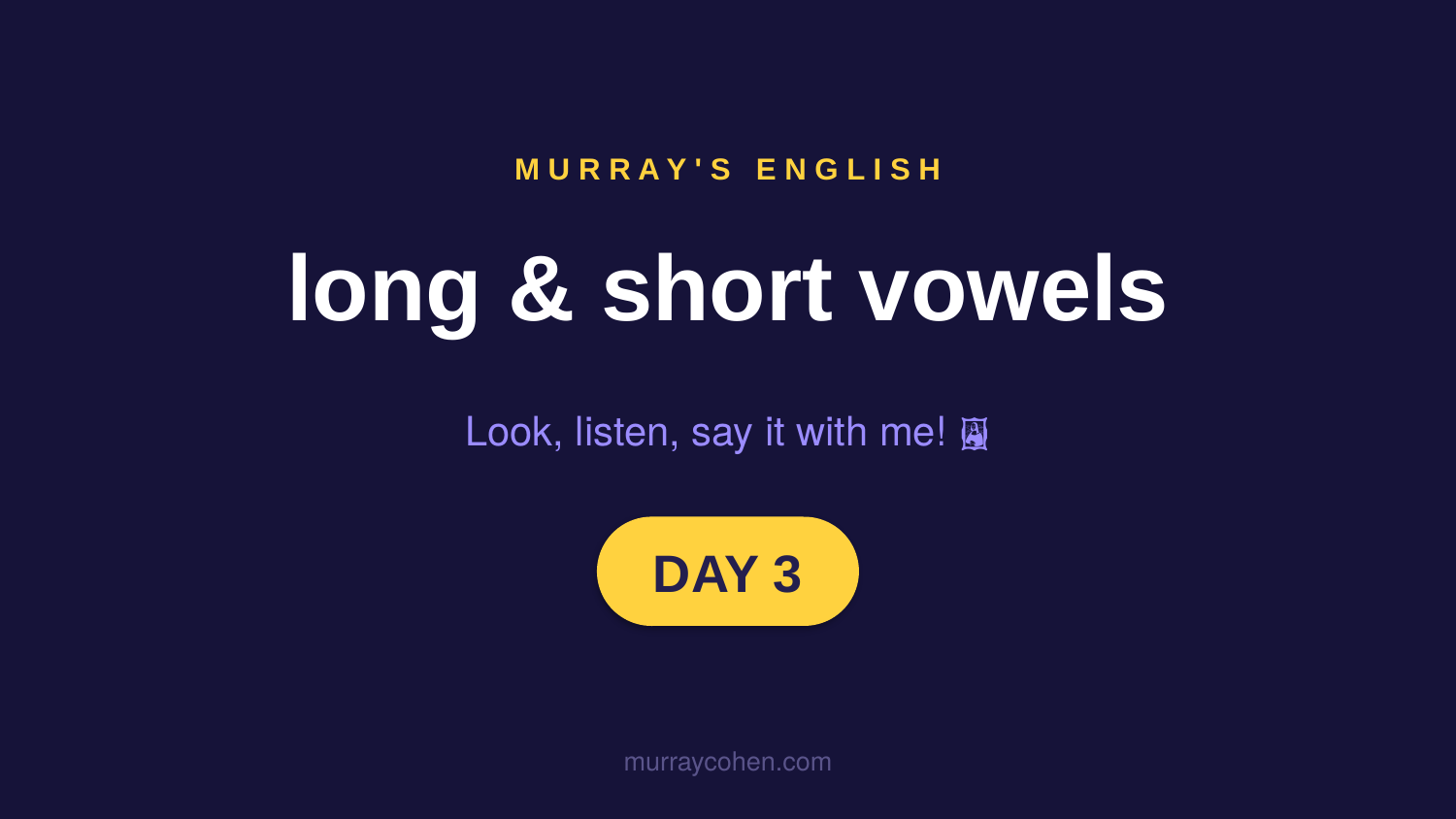

M U R R A Y ' S   E N G L I S H
long & short vowels
Look, listen, say it with me! 🖼️

DAY 3
murraycohen.com